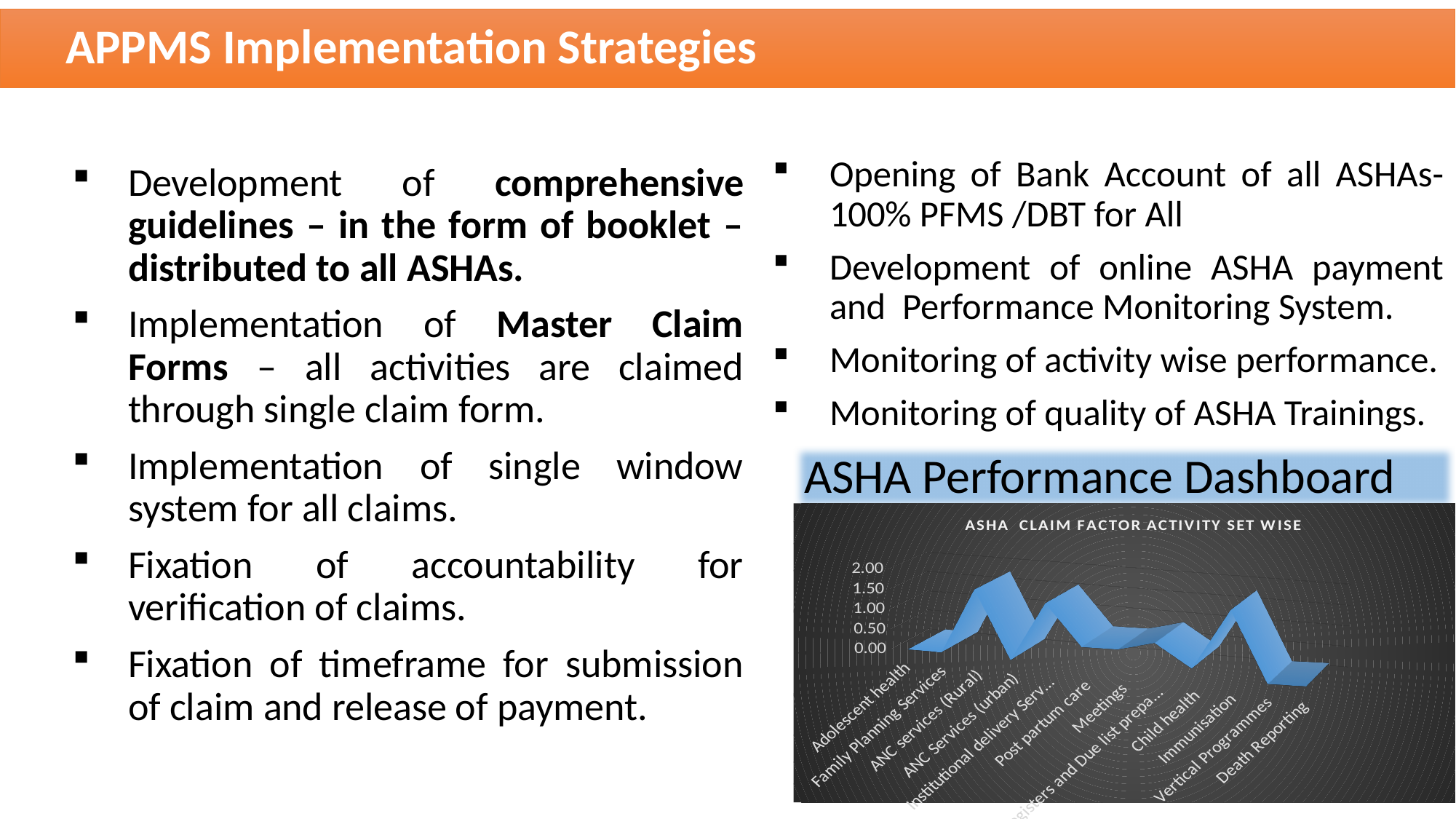

# APPMS Implementation Strategies
Opening of Bank Account of all ASHAs- 100% PFMS /DBT for All
Development of online ASHA payment and  Performance Monitoring System.
Monitoring of activity wise performance.
Monitoring of quality of ASHA Trainings.

Development of comprehensive guidelines – in the form of booklet – distributed to all ASHAs.
Implementation of Master Claim Forms – all activities are claimed through single claim form.
Implementation of single window system for all claims.
Fixation of accountability for verification of claims.
Fixation of timeframe for submission of claim and release of payment.

ASHA Performance Dashboard

[unsupported chart]